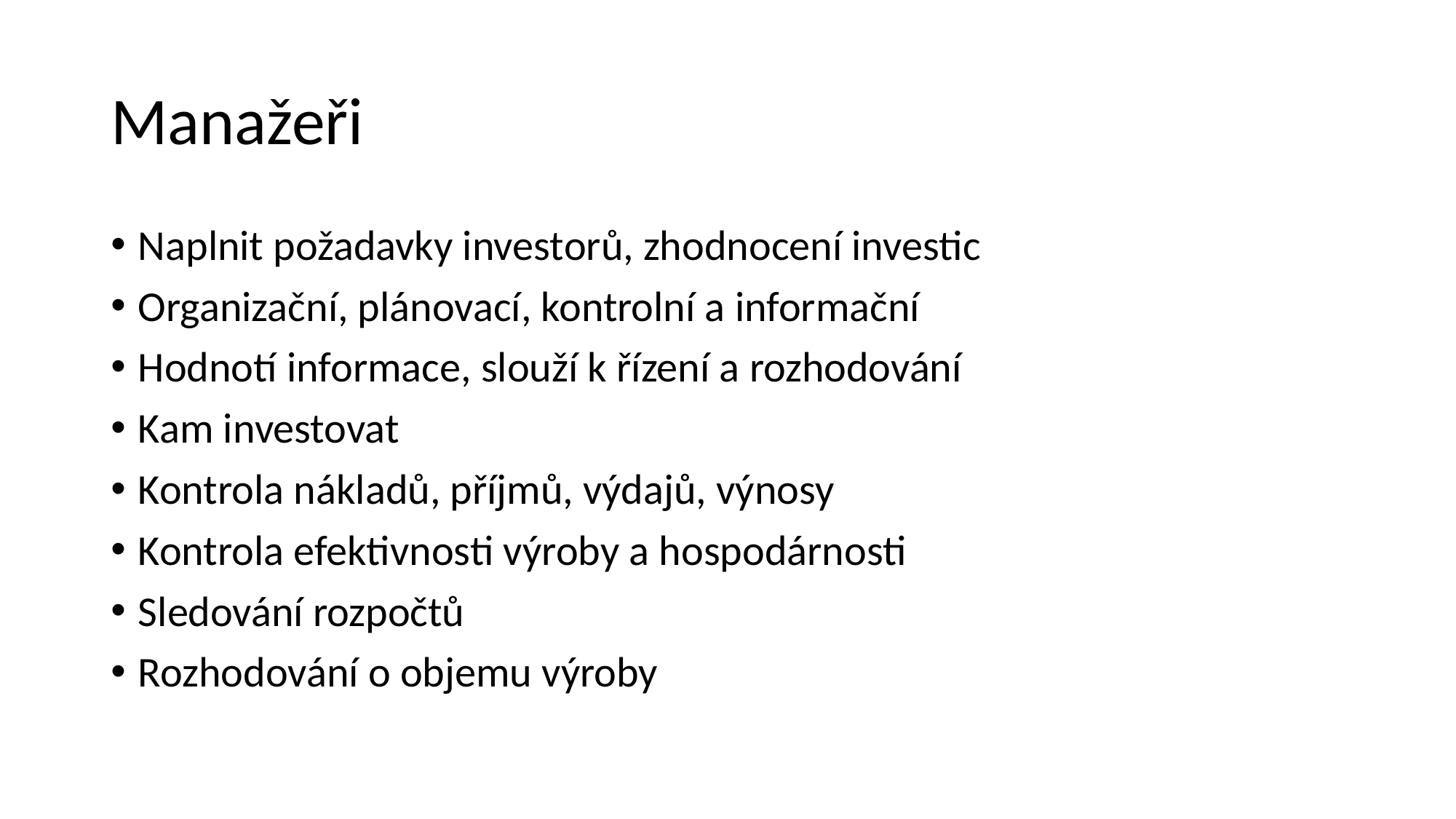

# Manažeři
Naplnit požadavky investorů, zhodnocení investic
Organizační, plánovací, kontrolní a informační
Hodnotí informace, slouží k řízení a rozhodování
Kam investovat
Kontrola nákladů, příjmů, výdajů, výnosy
Kontrola efektivnosti výroby a hospodárnosti
Sledování rozpočtů
Rozhodování o objemu výroby